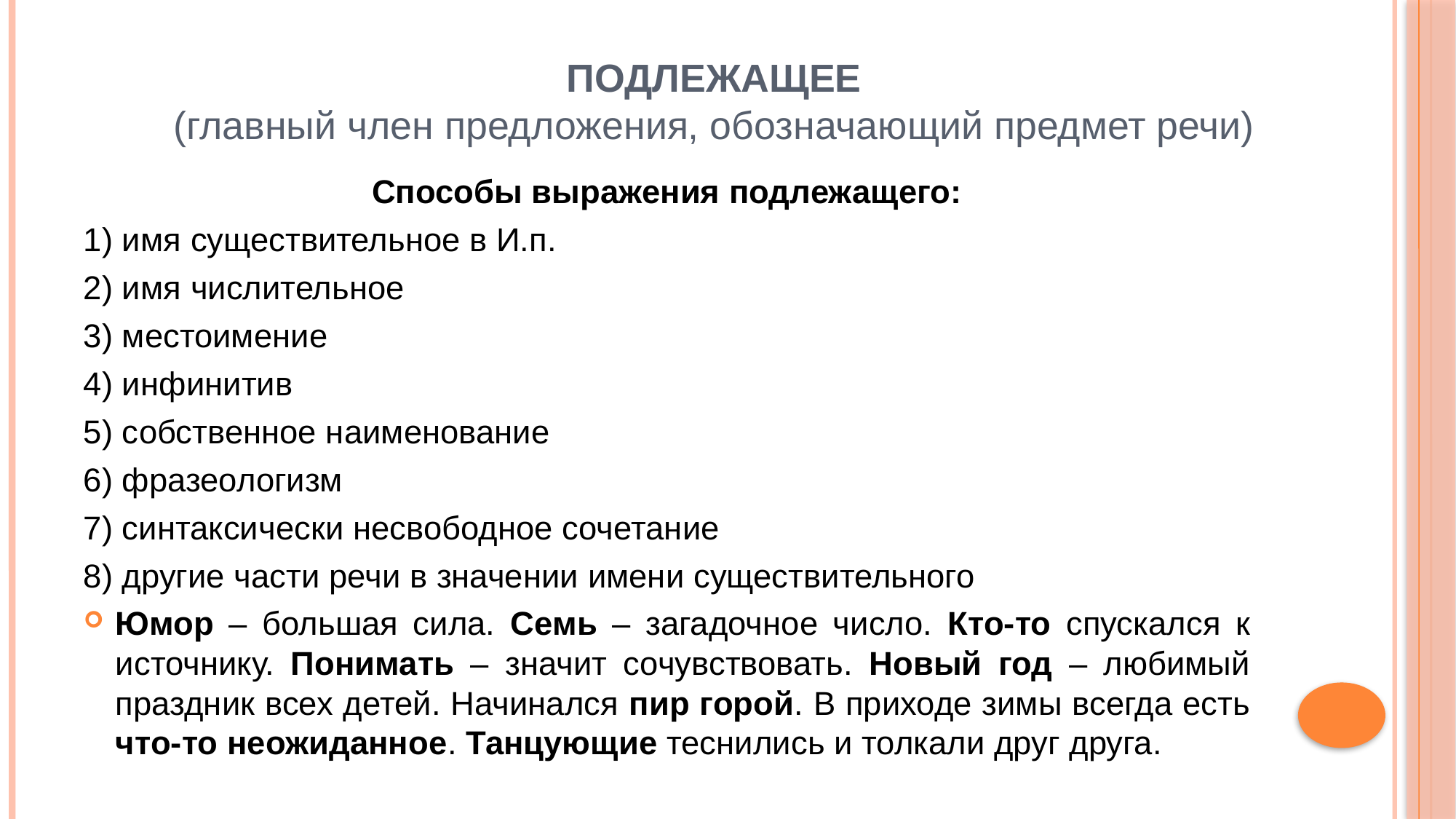

# Подлежащее (главный член предложения, обозначающий предмет речи)
Способы выражения подлежащего:
1) имя существительное в И.п.
2) имя числительное
3) местоимение
4) инфинитив
5) собственное наименование
6) фразеологизм
7) синтаксически несвободное сочетание
8) другие части речи в значении имени существительного
Юмор – большая сила. Семь – загадочное число. Кто-то спускался к источнику. Понимать – значит сочувствовать. Новый год – любимый праздник всех детей. Начинался пир горой. В приходе зимы всегда есть что-то неожиданное. Танцующие теснились и толкали друг друга.